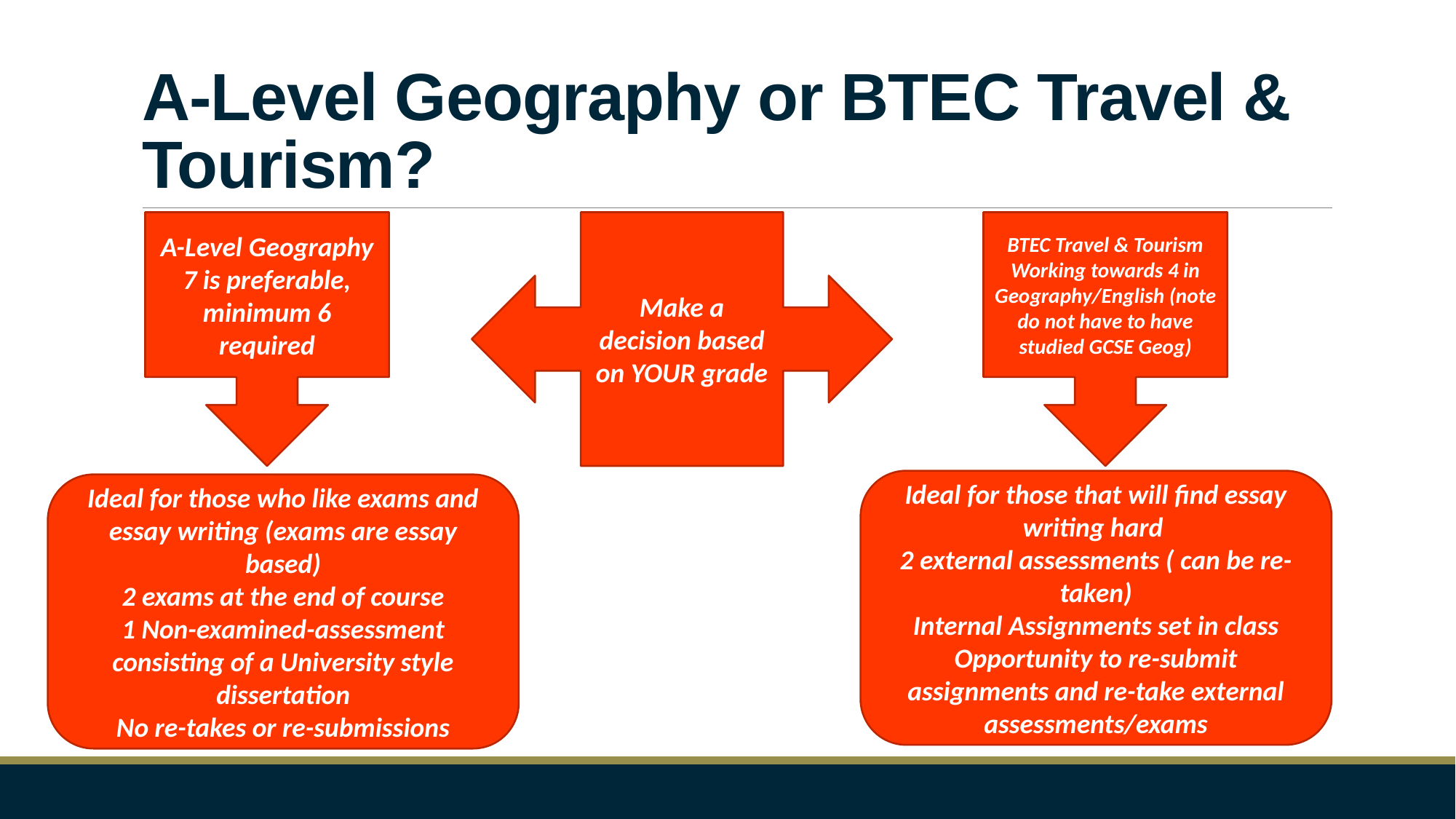

# A-Level Geography or BTEC Travel & Tourism?
Make a decision based on YOUR grade
A-Level Geography
7 is preferable, minimum 6 required
BTEC Travel & Tourism
Working towards 4 in Geography/English (note do not have to have studied GCSE Geog)
Ideal for those that will find essay writing hard
2 external assessments ( can be re-taken)
Internal Assignments set in class
Opportunity to re-submit assignments and re-take external assessments/exams
Ideal for those who like exams and essay writing (exams are essay based)
2 exams at the end of course
1 Non-examined-assessment consisting of a University style dissertation
No re-takes or re-submissions